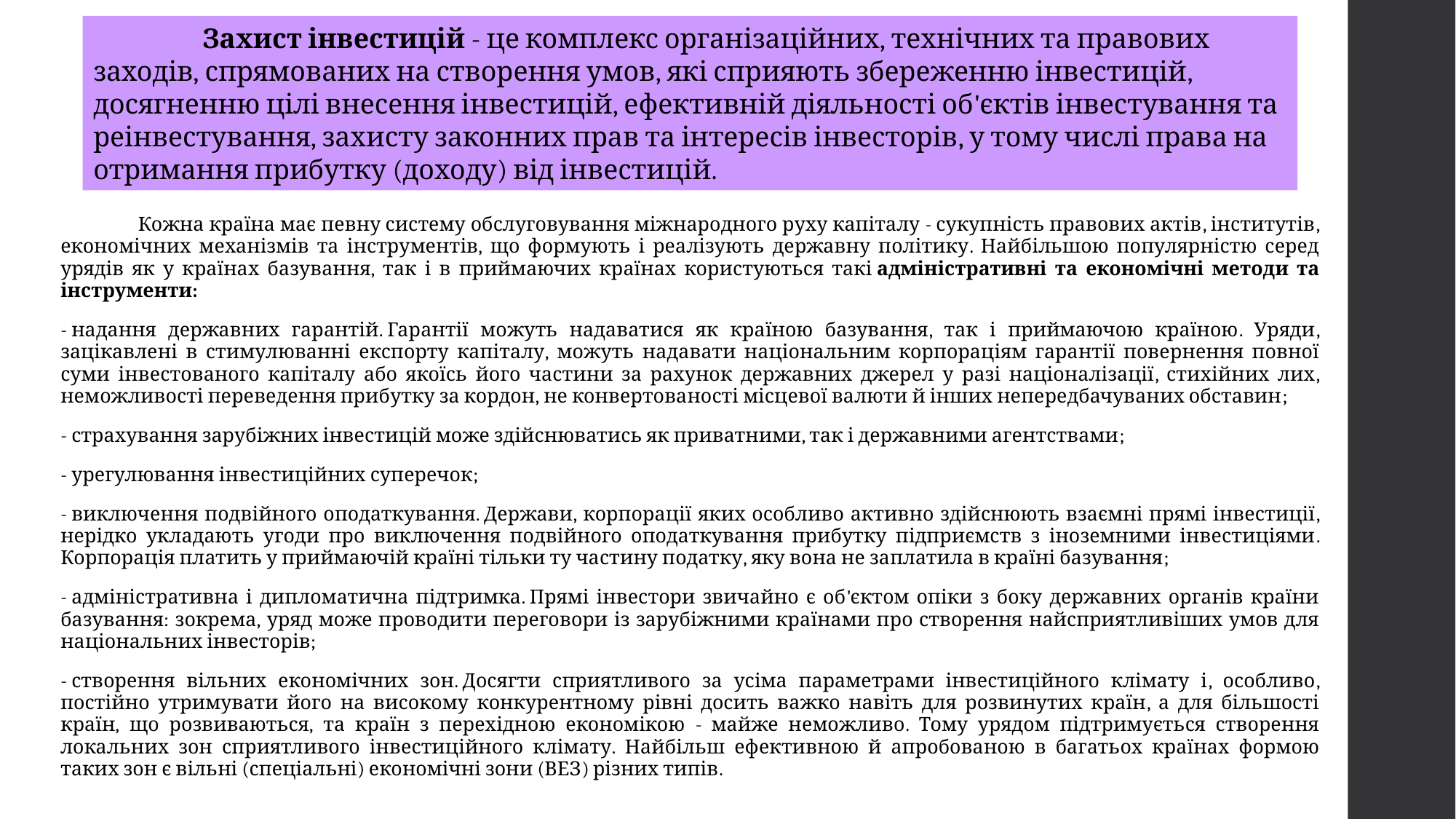

Захист інвестицій - це комплекс організаційних, технічних та правових заходів, спрямованих на створення умов, які сприяють збереженню інвестицій, досягненню цілі внесення інвестицій, ефективній діяльності об'єктів інвестування та реінвестування, захисту законних прав та інтересів інвесторів, у тому числі права на отримання прибутку (доходу) від інвестицій.
	Кожна країна має певну систему обслуговування міжнародного руху капіталу - сукупність правових актів, інститутів, економічних механізмів та інструментів, що формують і реалізують державну політику. Найбільшою популярністю серед урядів як у країнах базування, так і в приймаючих країнах користуються такі адміністративні та економічні методи та інструменти:
- надання державних гарантій. Гарантії можуть надаватися як країною базування, так і приймаючою країною. Уряди, зацікавлені в стимулюванні експорту капіталу, можуть надавати національним корпораціям гарантії повернення повної суми інвестованого капіталу або якоїсь його частини за рахунок державних джерел у разі націоналізації, стихійних лих, неможливості переведення прибутку за кордон, не конвертованості місцевої валюти й інших непередбачуваних обставин;
- страхування зарубіжних інвестицій може здійснюватись як приватними, так і державними агентствами;
- урегулювання інвестиційних суперечок;
- виключення подвійного оподаткування. Держави, корпорації яких особливо активно здійснюють взаємні прямі інвестиції, нерідко укладають угоди про виключення подвійного оподаткування прибутку підприємств з іноземними інвестиціями. Корпорація платить у приймаючій країні тільки ту частину податку, яку вона не заплатила в країні базування;
- адміністративна і дипломатична підтримка. Прямі інвестори звичайно є об'єктом опіки з боку державних органів країни базування: зокрема, уряд може проводити переговори із зарубіжними країнами про створення найсприятливіших умов для національних інвесторів;
- створення вільних економічних зон. Досягти сприятливого за усіма параметрами інвестиційного клімату і, особливо, постійно утримувати його на високому конкурентному рівні досить важко навіть для розвинутих країн, а для більшості країн, що розвиваються, та країн з перехідною економікою - майже неможливо. Тому урядом підтримується створення локальних зон сприятливого інвестиційного клімату. Найбільш ефективною й апробованою в багатьох країнах формою таких зон є вільні (спеціальні) економічні зони (ВЕЗ) різних типів.